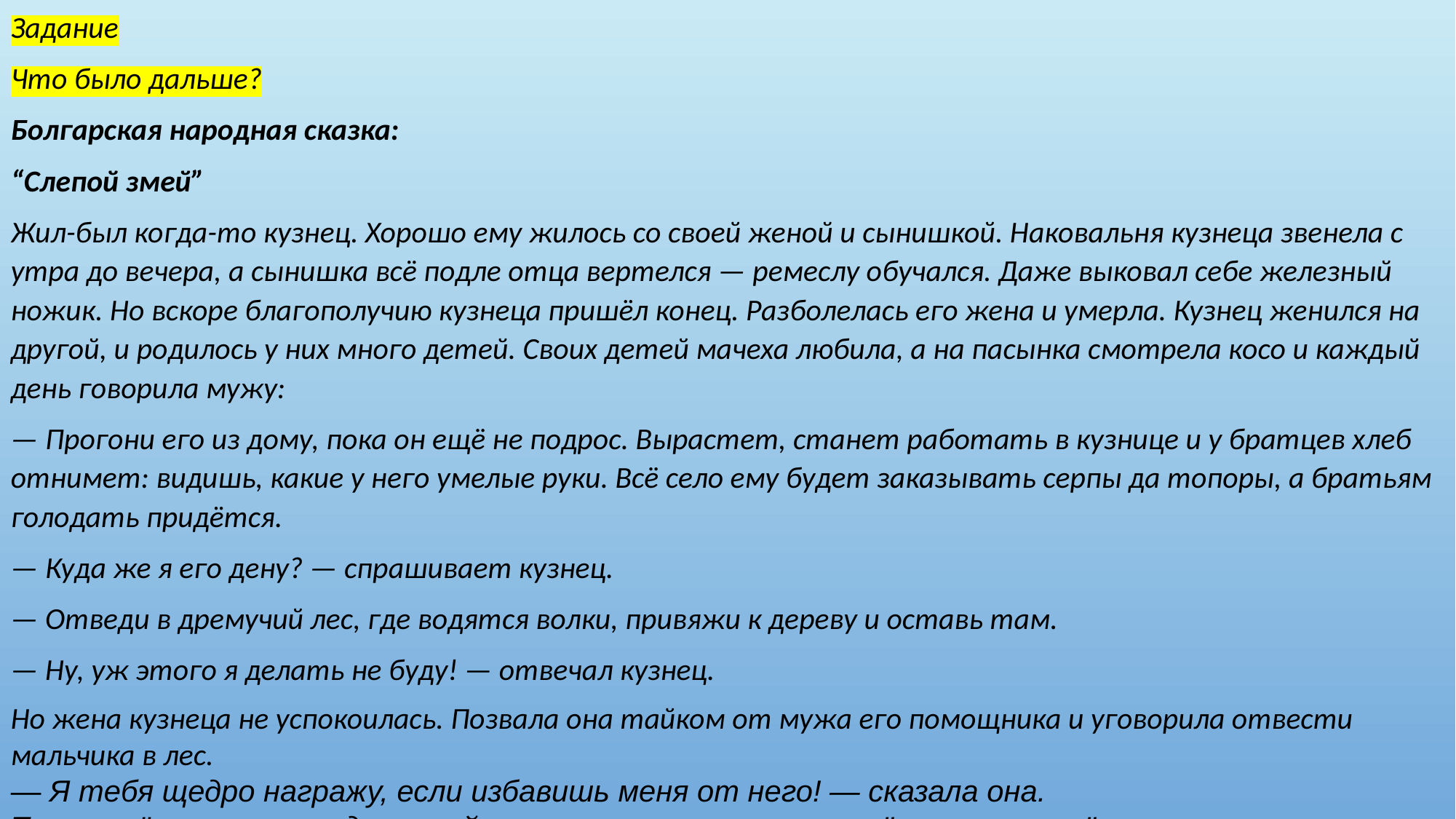

Задание
Что было дальше?
Болгарская народная сказка:
“Слепой змей”
Жил-был когда-то кузнец. Хорошо ему жилось со своей женой и сынишкой. Наковальня кузнеца звенела с утра до вечера, а сынишка всё подле отца вертелся — ремеслу обучался. Даже выковал себе железный ножик. Но вскоре благополучию кузнеца пришёл конец. Разболелась его жена и умерла. Кузнец женился на другой, и родилось у них много детей. Своих детей мачеха любила, а на пасынка смотрела косо и каждый день говорила мужу:
— Прогони его из дому, пока он ещё не подрос. Вырастет, станет работать в кузнице и у братцев хлеб отнимет: видишь, какие у него умелые руки. Всё село ему будет заказывать серпы да топоры, а братьям голодать придётся.
— Куда же я его дену? — спрашивает кузнец.
— Отведи в дремучий лес, где водятся волки, привяжи к дереву и оставь там.
— Ну, уж этого я делать не буду! — отвечал кузнец.
Но жена кузнеца не успокоилась. Позвала она тайком от мужа его помощника и уговорила отвести мальчика в лес.
— Я тебя щедро награжу, если избавишь меня от него! — сказала она.
Тот отвёл мальчика в дремучий лес, вытащил из сумки верёвку и начал её разматывать...